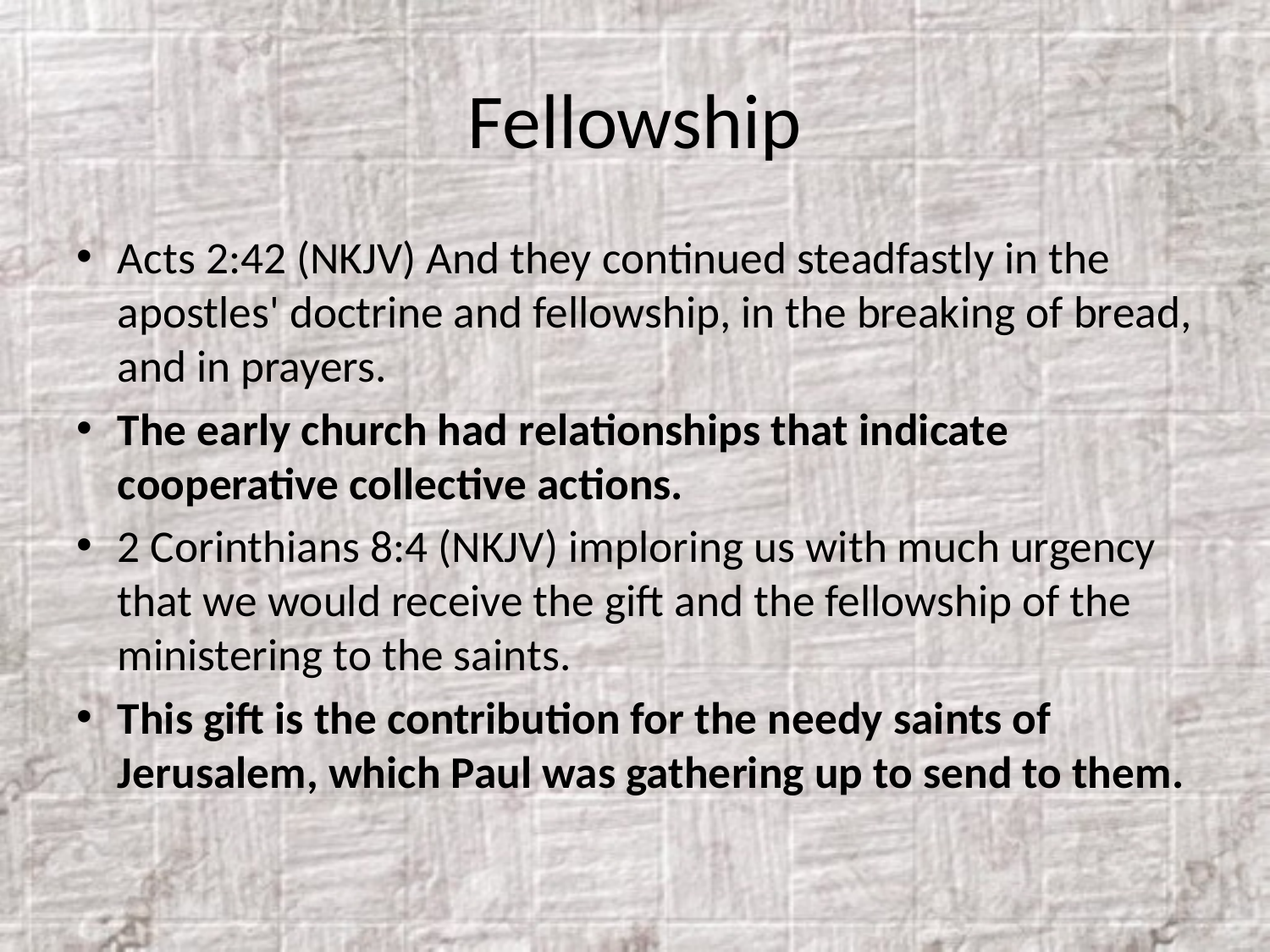

# Fellowship
Acts 2:42 (NKJV) And they continued steadfastly in the apostles' doctrine and fellowship, in the breaking of bread, and in prayers.
The early church had relationships that indicate cooperative collective actions.
2 Corinthians 8:4 (NKJV) imploring us with much urgency that we would receive the gift and the fellowship of the ministering to the saints.
This gift is the contribution for the needy saints of Jerusalem, which Paul was gathering up to send to them.